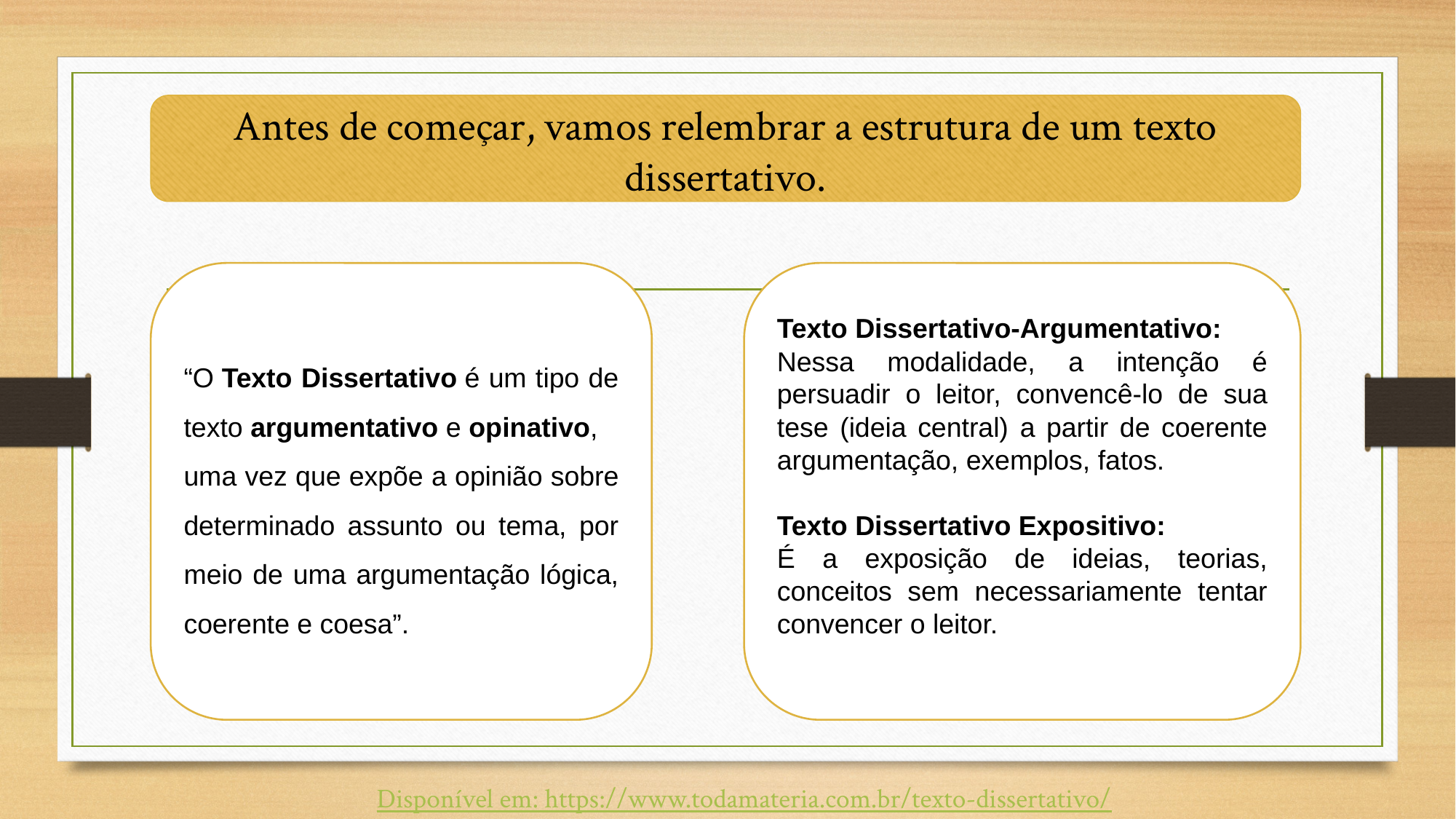

Antes de começar, vamos relembrar a estrutura de um texto dissertativo.
“O Texto Dissertativo é um tipo de texto argumentativo e opinativo, uma vez que expõe a opinião sobre determinado assunto ou tema, por meio de uma argumentação lógica, coerente e coesa”.
Texto Dissertativo-Argumentativo:
Nessa modalidade, a intenção é persuadir o leitor, convencê-lo de sua tese (ideia central) a partir de coerente argumentação, exemplos, fatos.

Texto Dissertativo Expositivo:
É a exposição de ideias, teorias, conceitos sem necessariamente tentar convencer o leitor.

Disponível em: https://www.todamateria.com.br/texto-dissertativo/